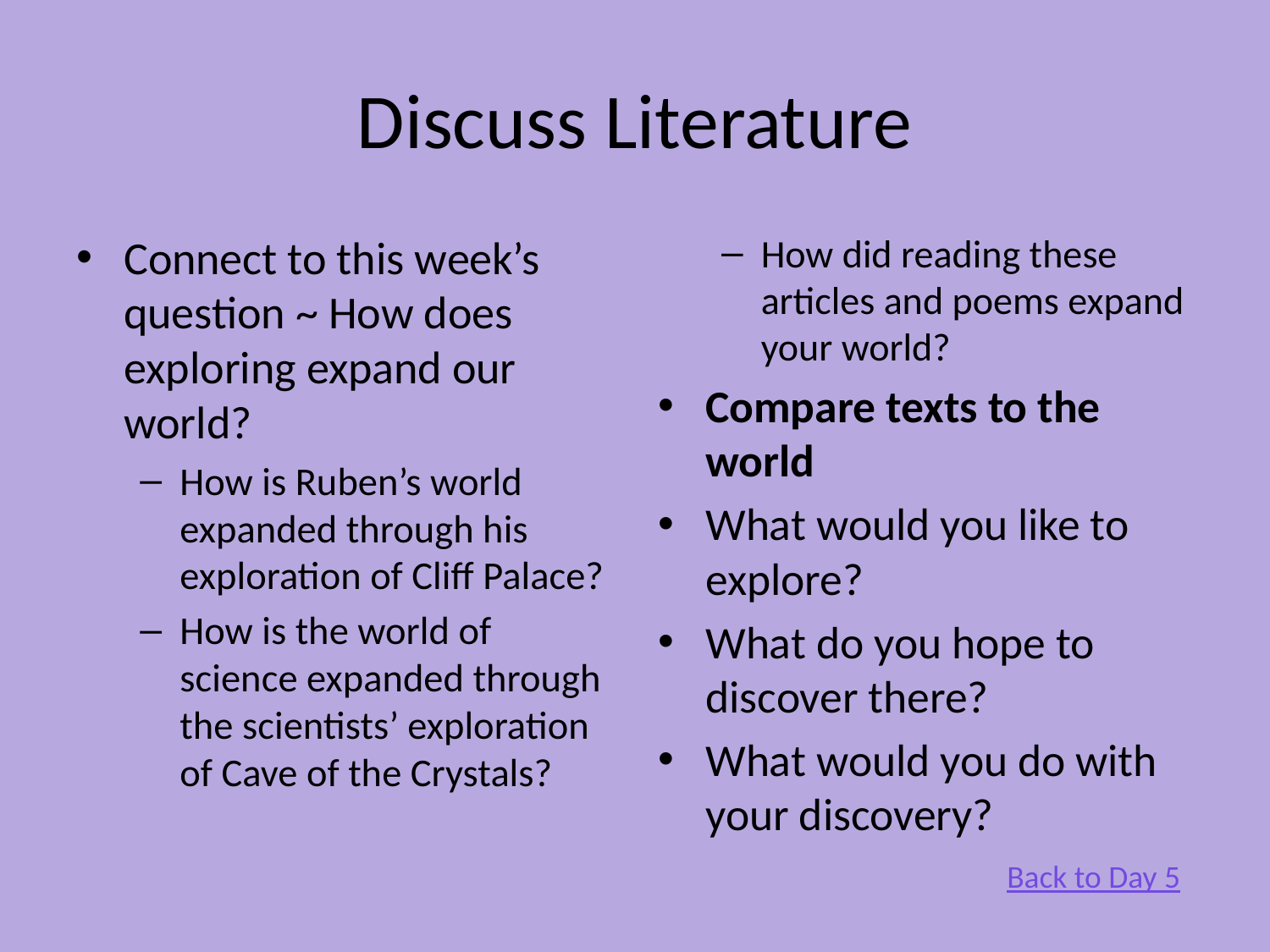

# Discuss Literature
Connect to this week’s question ~ How does exploring expand our world?
How is Ruben’s world expanded through his exploration of Cliff Palace?
How is the world of science expanded through the scientists’ exploration of Cave of the Crystals?
How did reading these articles and poems expand your world?
Compare texts to the world
What would you like to explore?
What do you hope to discover there?
What would you do with your discovery?
Back to Day 5